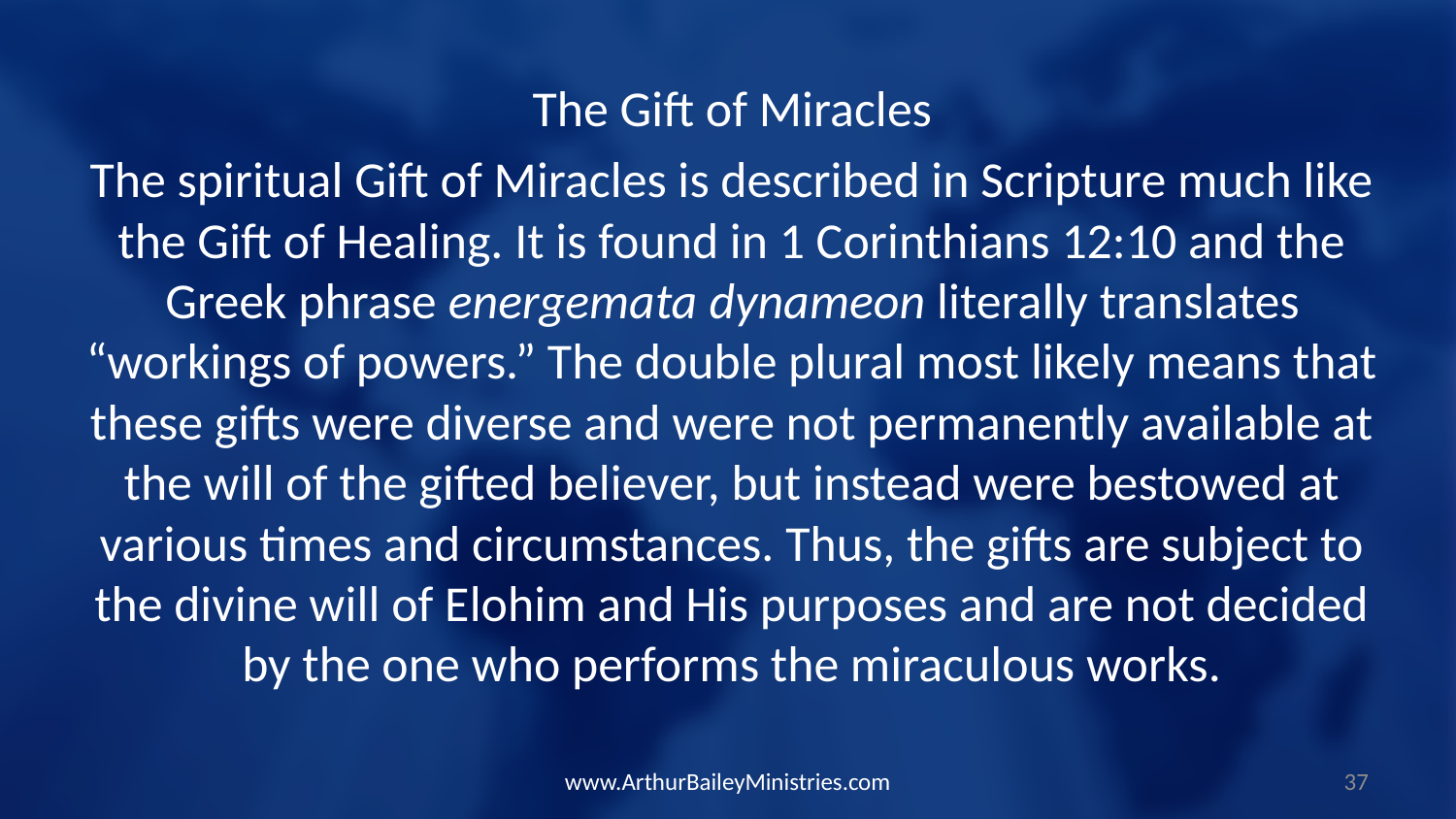

The Gift of Miracles
The spiritual Gift of Miracles is described in Scripture much like the Gift of Healing. It is found in 1 Corinthians 12:10 and the Greek phrase energemata dynameon literally translates “workings of powers.” The double plural most likely means that these gifts were diverse and were not permanently available at the will of the gifted believer, but instead were bestowed at various times and circumstances. Thus, the gifts are subject to the divine will of Elohim and His purposes and are not decided by the one who performs the miraculous works.
www.ArthurBaileyMinistries.com
37